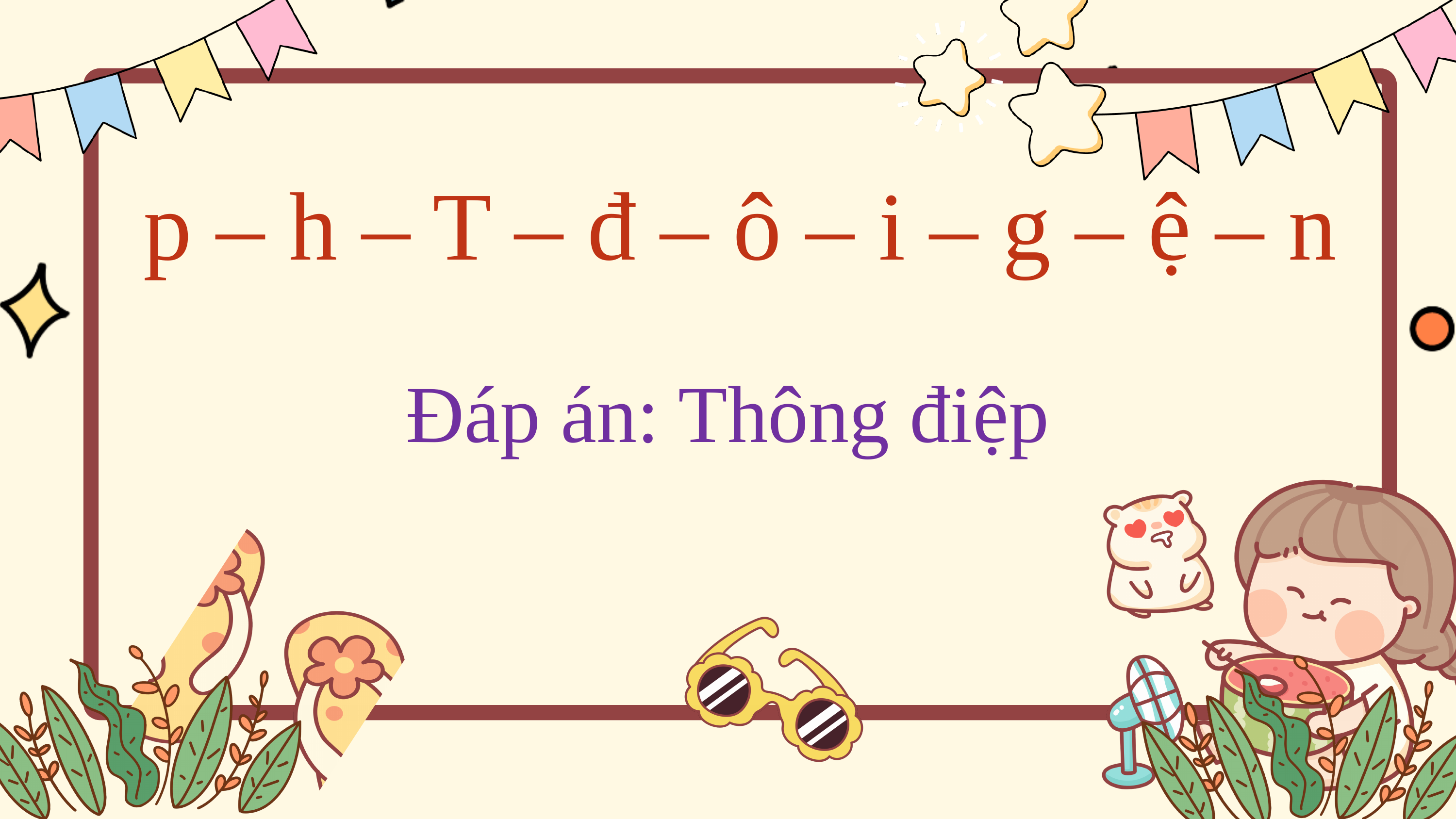

p – h – T – đ – ô – i – g – ệ – n

Đáp án: Thông điệp